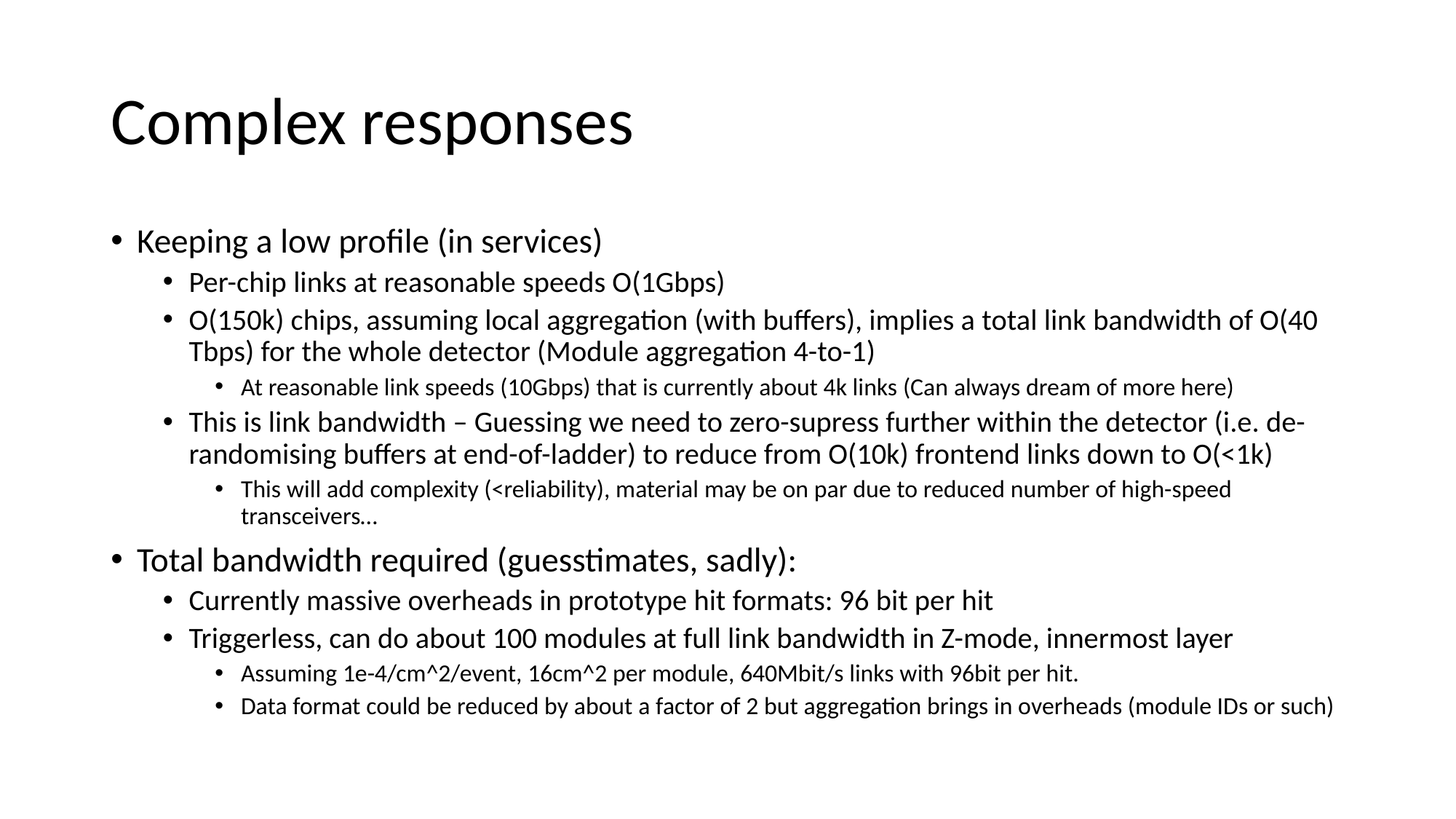

# Complex responses
Keeping a low profile (in services)
Per-chip links at reasonable speeds O(1Gbps)
O(150k) chips, assuming local aggregation (with buffers), implies a total link bandwidth of O(40 Tbps) for the whole detector (Module aggregation 4-to-1)
At reasonable link speeds (10Gbps) that is currently about 4k links (Can always dream of more here)
This is link bandwidth – Guessing we need to zero-supress further within the detector (i.e. de-randomising buffers at end-of-ladder) to reduce from O(10k) frontend links down to O(<1k)
This will add complexity (<reliability), material may be on par due to reduced number of high-speed transceivers…
Total bandwidth required (guesstimates, sadly):
Currently massive overheads in prototype hit formats: 96 bit per hit
Triggerless, can do about 100 modules at full link bandwidth in Z-mode, innermost layer
Assuming 1e-4/cm^2/event, 16cm^2 per module, 640Mbit/s links with 96bit per hit.
Data format could be reduced by about a factor of 2 but aggregation brings in overheads (module IDs or such)